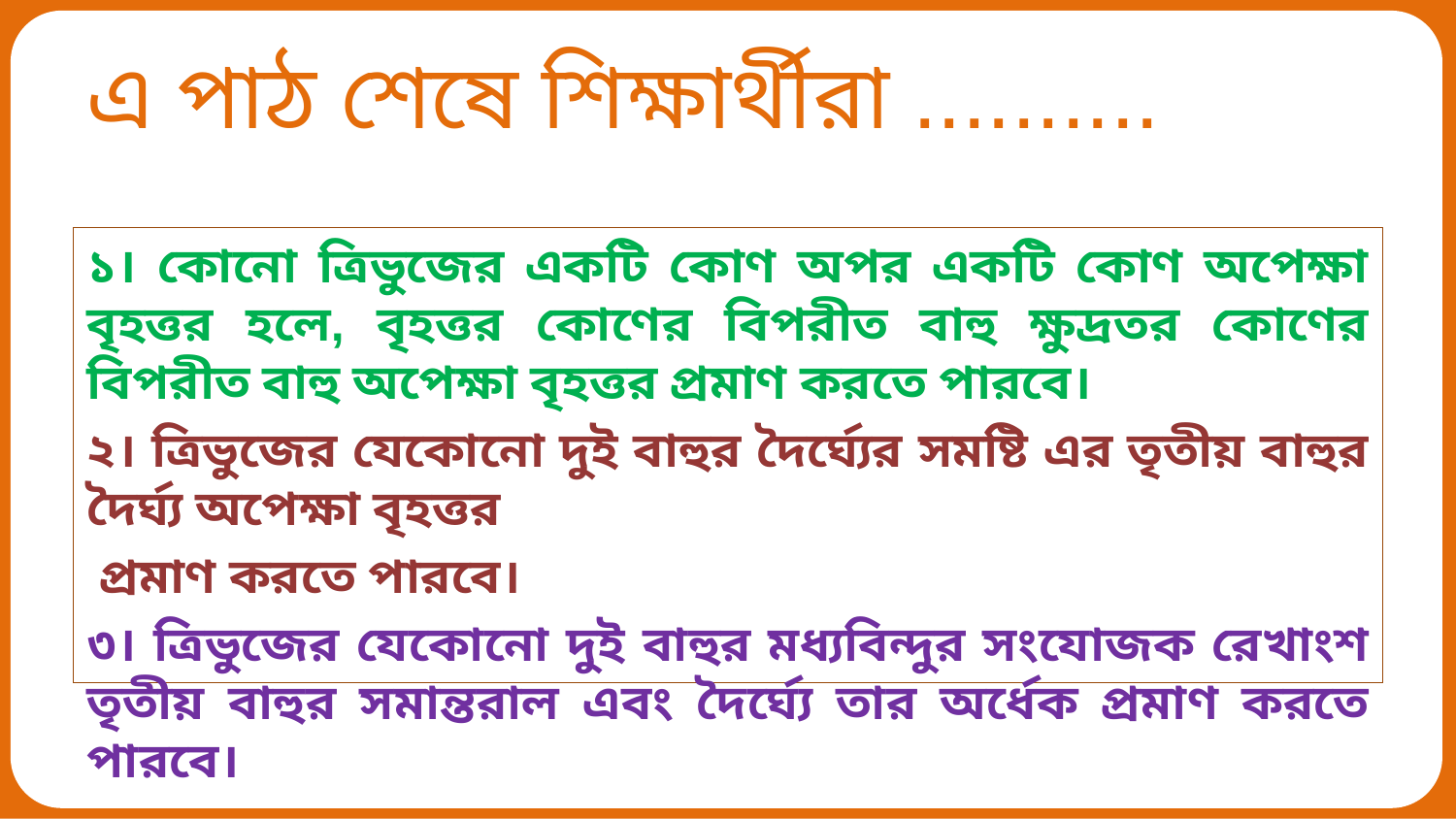

# এ পাঠ শেষে শিক্ষার্থীরা ..........
১। কোনো ত্রিভুজের একটি কোণ অপর একটি কোণ অপেক্ষা বৃহত্তর হলে, বৃহত্তর কোণের বিপরীত বাহু ক্ষুদ্রতর কোণের বিপরীত বাহু অপেক্ষা বৃহত্তর প্রমাণ করতে পারবে।
২। ত্রিভুজের যেকোনো দুই বাহুর দৈর্ঘ্যের সমষ্টি এর তৃতীয় বাহুর দৈর্ঘ্য অপেক্ষা বৃহত্তর
 প্রমাণ করতে পারবে।
৩। ত্রিভুজের যেকোনো দুই বাহুর মধ্যবিন্দুর সংযোজক রেখাংশ তৃতীয় বাহুর সমান্তরাল এবং দৈর্ঘ্যে তার অর্ধেক প্রমাণ করতে পারবে।